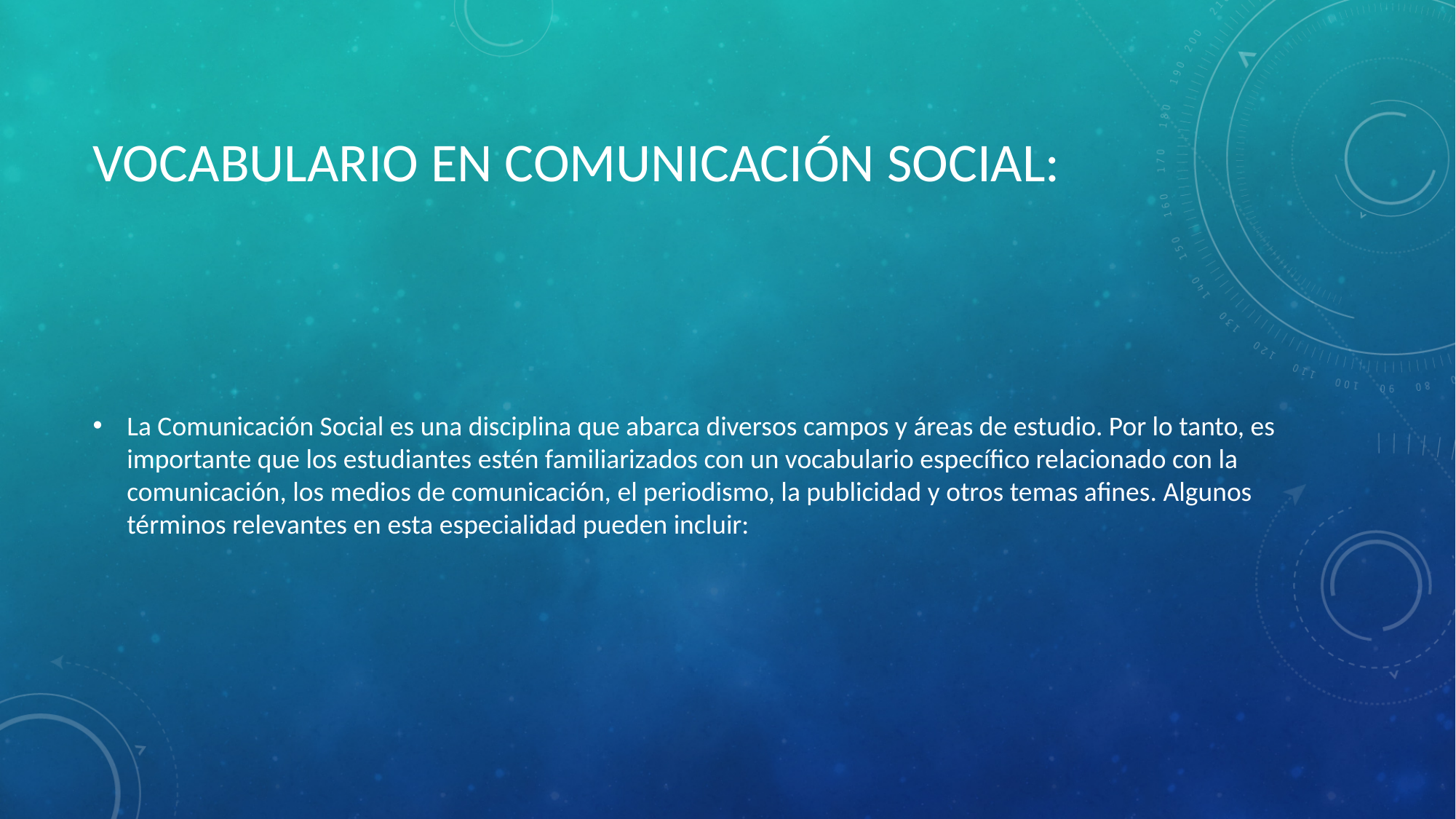

# Vocabulario en Comunicación Social:
La Comunicación Social es una disciplina que abarca diversos campos y áreas de estudio. Por lo tanto, es importante que los estudiantes estén familiarizados con un vocabulario específico relacionado con la comunicación, los medios de comunicación, el periodismo, la publicidad y otros temas afines. Algunos términos relevantes en esta especialidad pueden incluir: